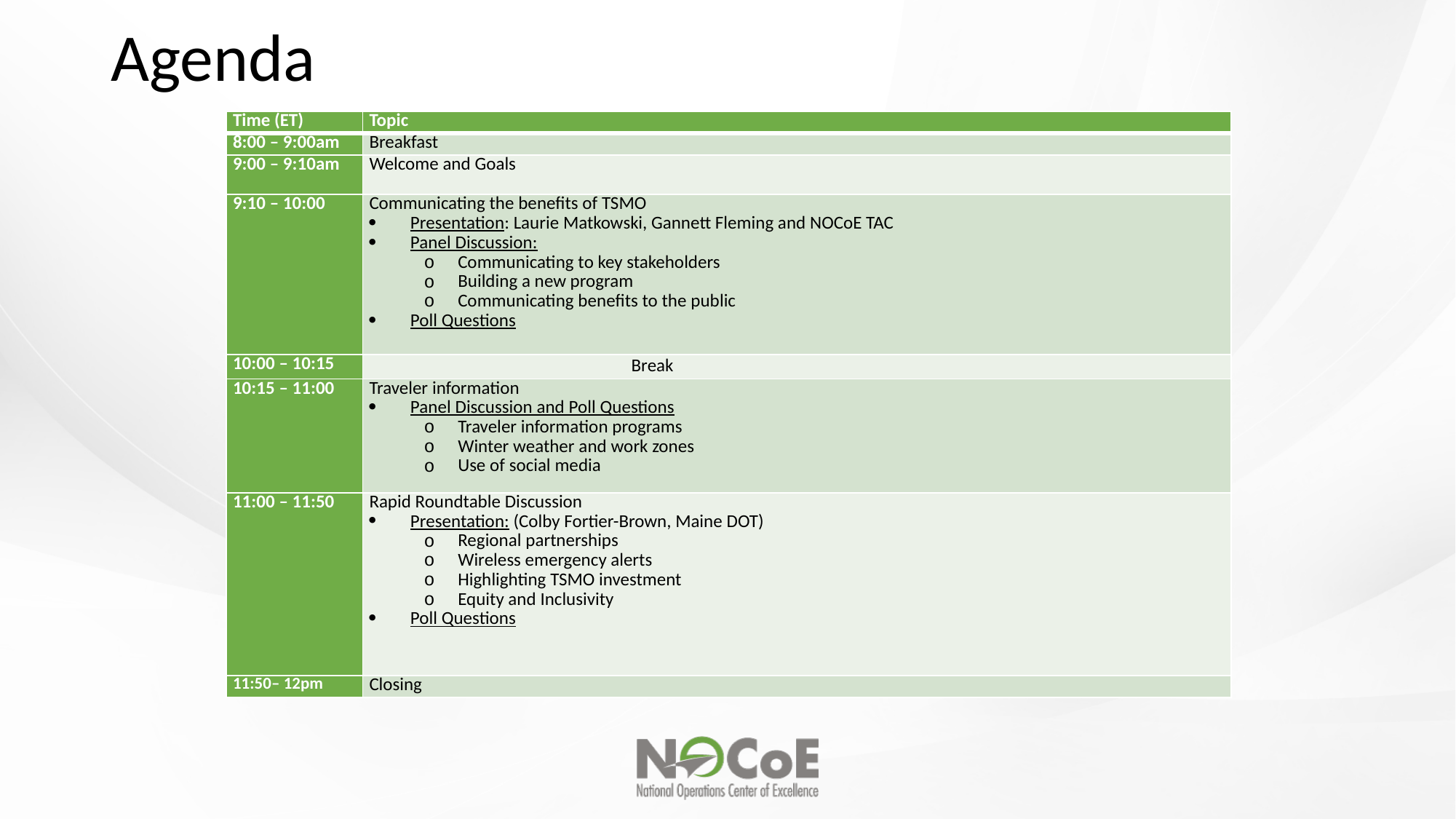

# Agenda
| Time (ET) | Topic |
| --- | --- |
| 8:00 – 9:00am | Breakfast |
| 9:00 – 9:10am | Welcome and Goals |
| 9:10 – 10:00 | Communicating the benefits of TSMO Presentation: Laurie Matkowski, Gannett Fleming and NOCoE TAC Panel Discussion: Communicating to key stakeholders Building a new program Communicating benefits to the public Poll Questions |
| 10:00 – 10:15 | Break |
| 10:15 – 11:00 | Traveler information Panel Discussion and Poll Questions Traveler information programs Winter weather and work zones Use of social media |
| 11:00 – 11:50 | Rapid Roundtable Discussion Presentation: (Colby Fortier-Brown, Maine DOT) Regional partnerships Wireless emergency alerts Highlighting TSMO investment Equity and Inclusivity Poll Questions |
| 11:50– 12pm | Closing |